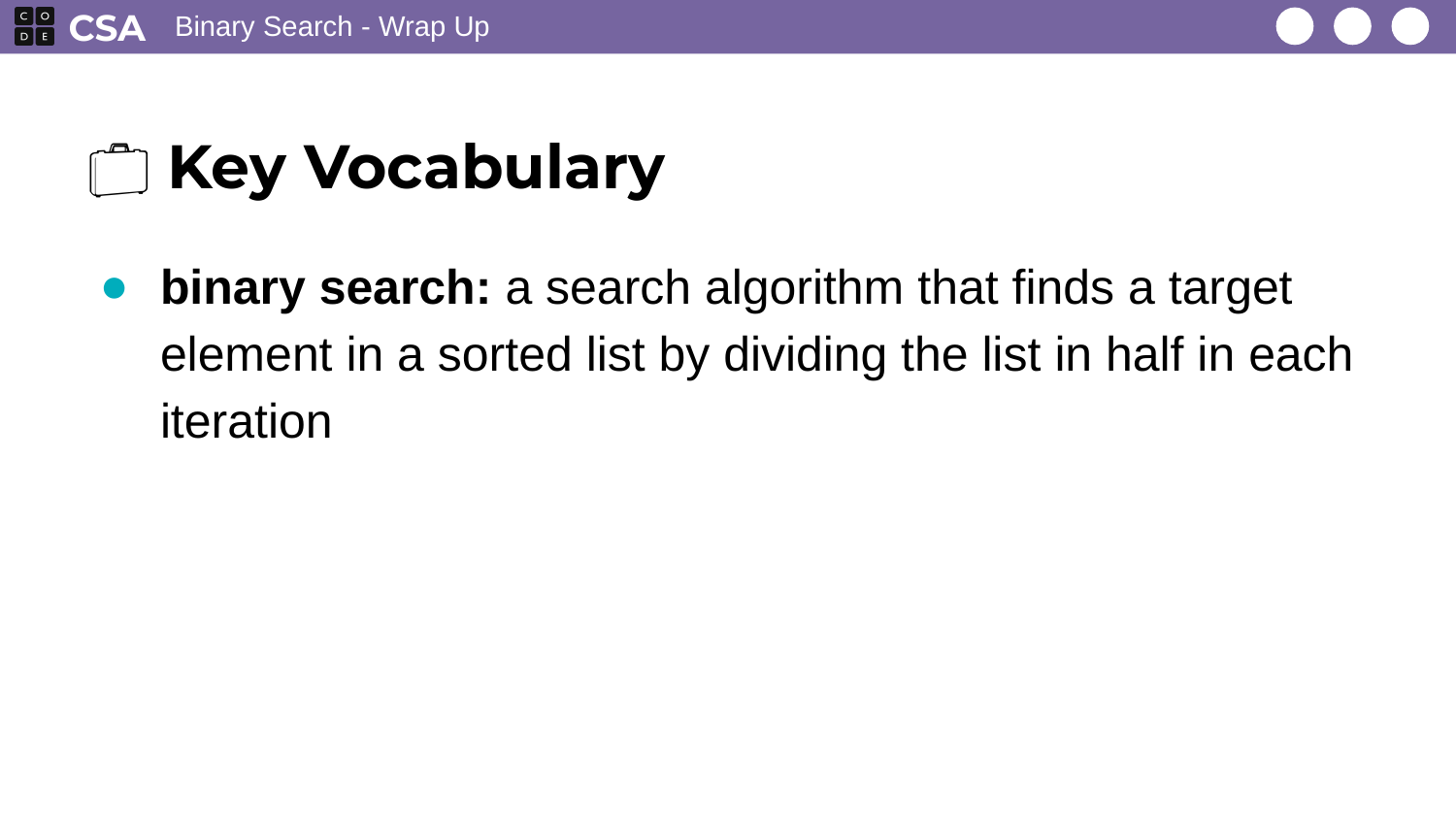

Binary Search - Wrap Up
# 💼 Key Vocabulary
binary search: a search algorithm that finds a target element in a sorted list by dividing the list in half in each iteration